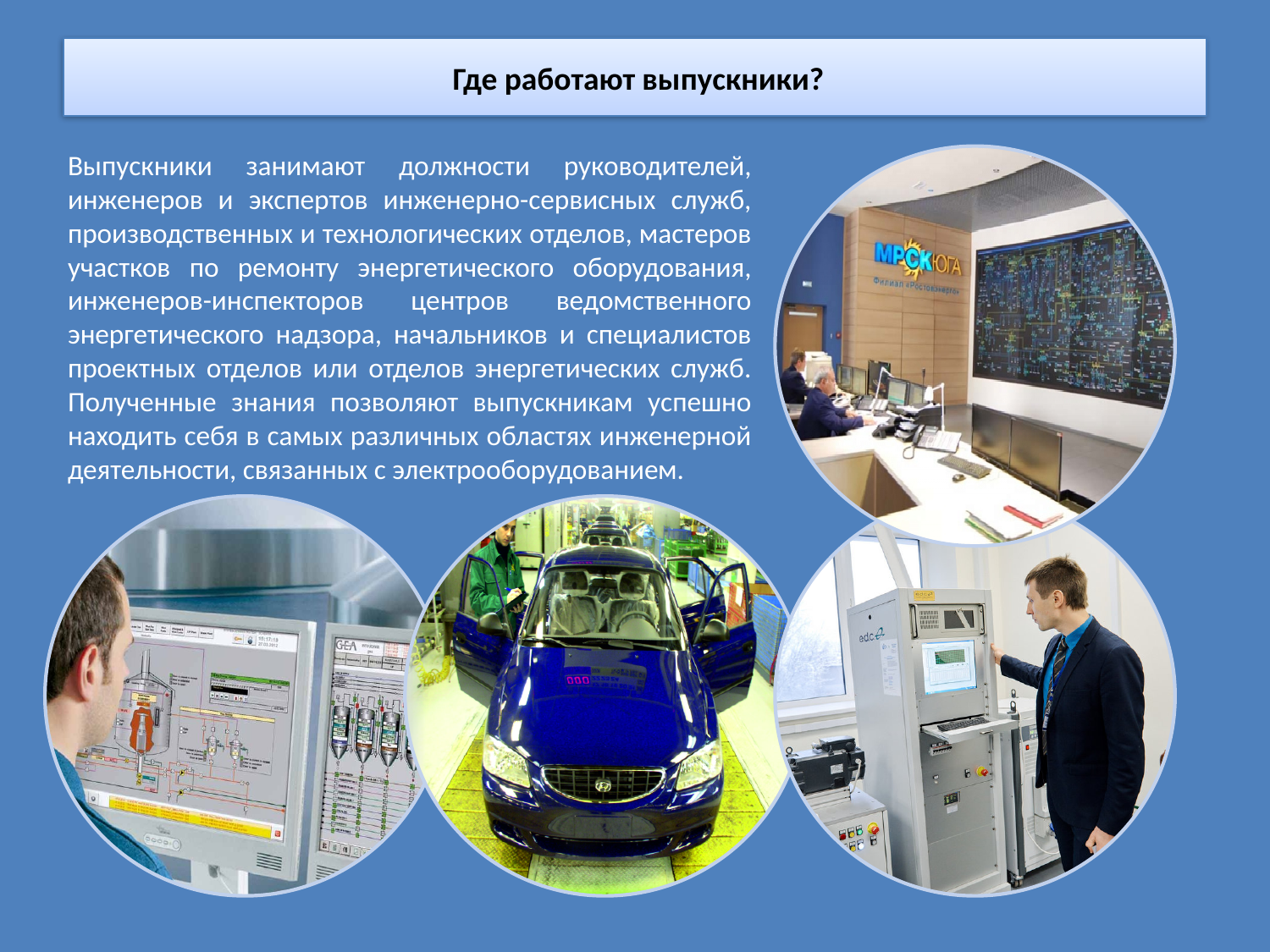

# Где работают выпускники?
Выпускники занимают должности руководителей, инженеров и экспертов инженерно-сервисных служб, производственных и технологических отделов, мастеров участков по ремонту энергетического оборудования, инженеров-инспекторов центров ведомственного энергетического надзора, начальников и специалистов проектных отделов или отделов энергетических служб. Полученные знания позволяют выпускникам успешно находить себя в самых различных областях инженерной деятельности, связанных с электрооборудованием.